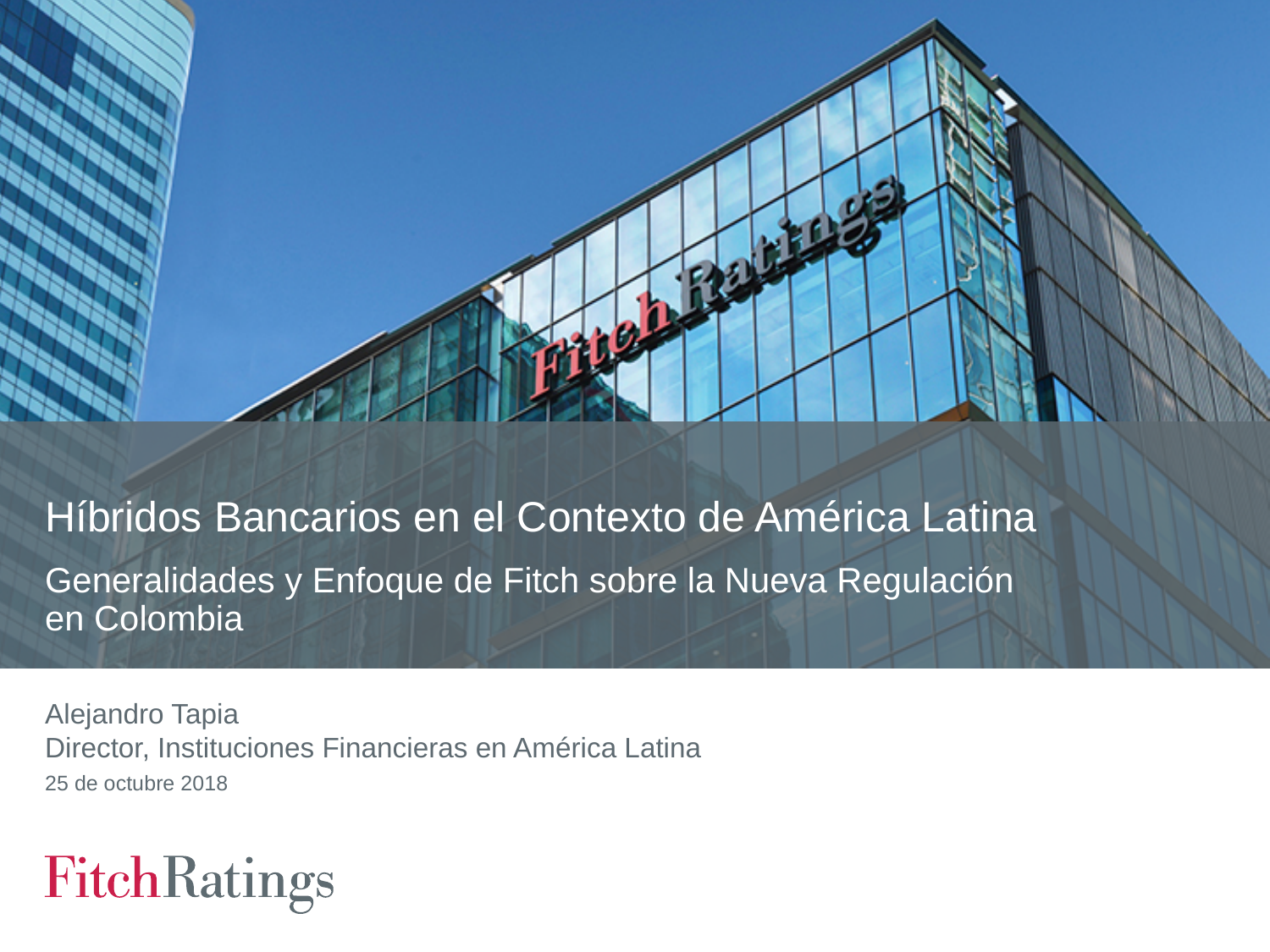

# Híbridos Bancarios en el Contexto de América Latina
Generalidades y Enfoque de Fitch sobre la Nueva Regulación en Colombia
Alejandro Tapia
Director, Instituciones Financieras en América Latina
25 de octubre 2018